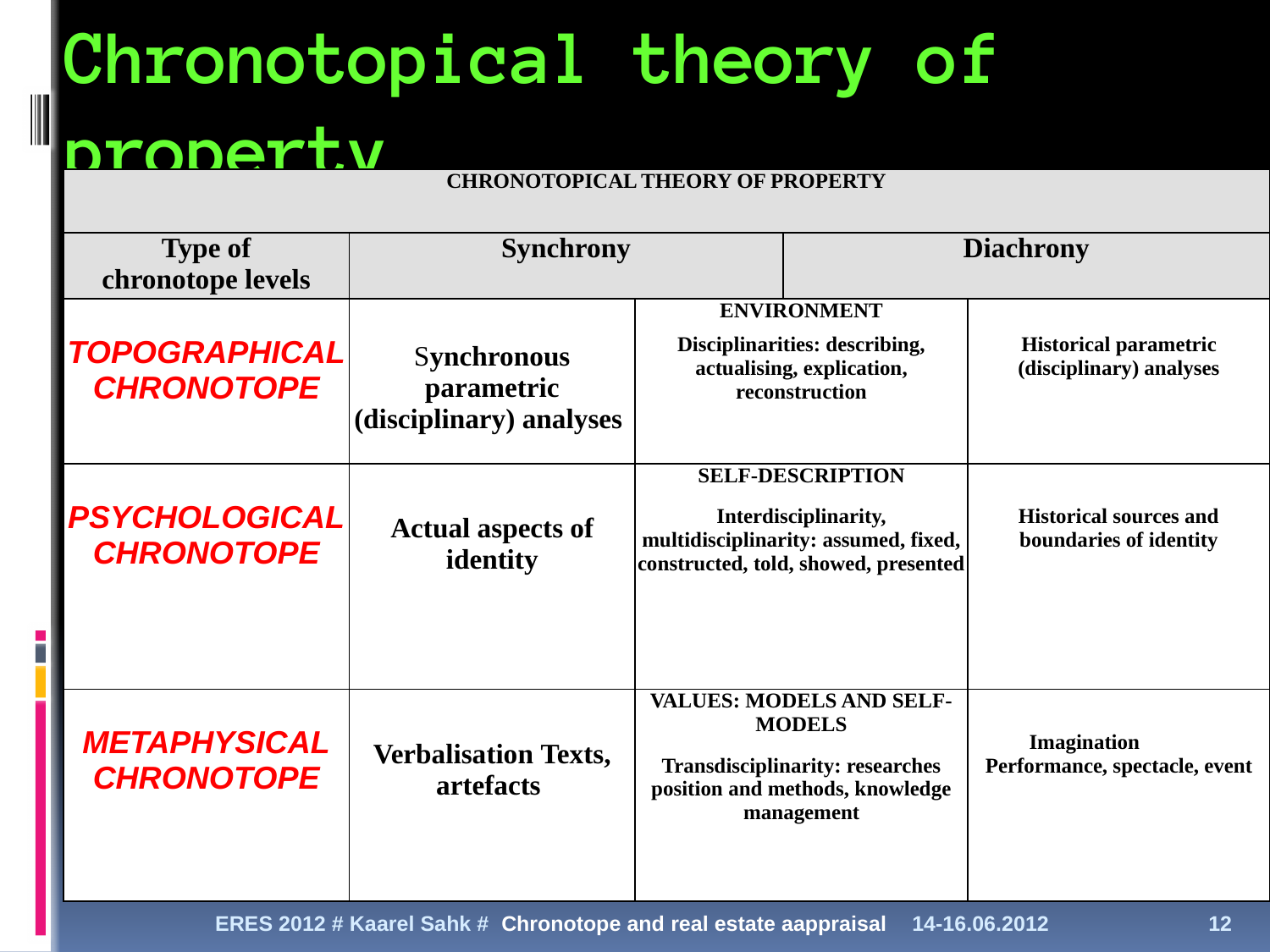

# Chronotopical theory of property
| CHRONOTOPICAL THEORY OF PROPERTY |  |  |  |  |
| --- | --- | --- | --- | --- |
| Type of chronotope levels | Synchrony |  | Diachrony |  |
| TOPOGRAPHICAL CHRONOTOPE | Synchronous parametric (disciplinary) analyses | ENVIRONMENT Disciplinarities: describing, actualising, explication, reconstruction |  | Historical parametric (disciplinary) analyses |
| PSYCHOLOGICAL CHRONOTOPE | Actual aspects of identity | SELF-DESCRIPTION Interdisciplinarity, multidisciplinarity: assumed, fixed, constructed, told, showed, presented |  | Historical sources and boundaries of identity |
| METAPHYSICAL CHRONOTOPE | Verbalisation Texts, artefacts | VALUES: MODELS AND SELF-MODELS Transdisciplinarity: researches position and methods, knowledge management |  | Imagination Performance, spectacle, event |
ERES 2012 # Kaarel Sahk #  Chronotope and real estate aappraisal
14-16.06.2012
12